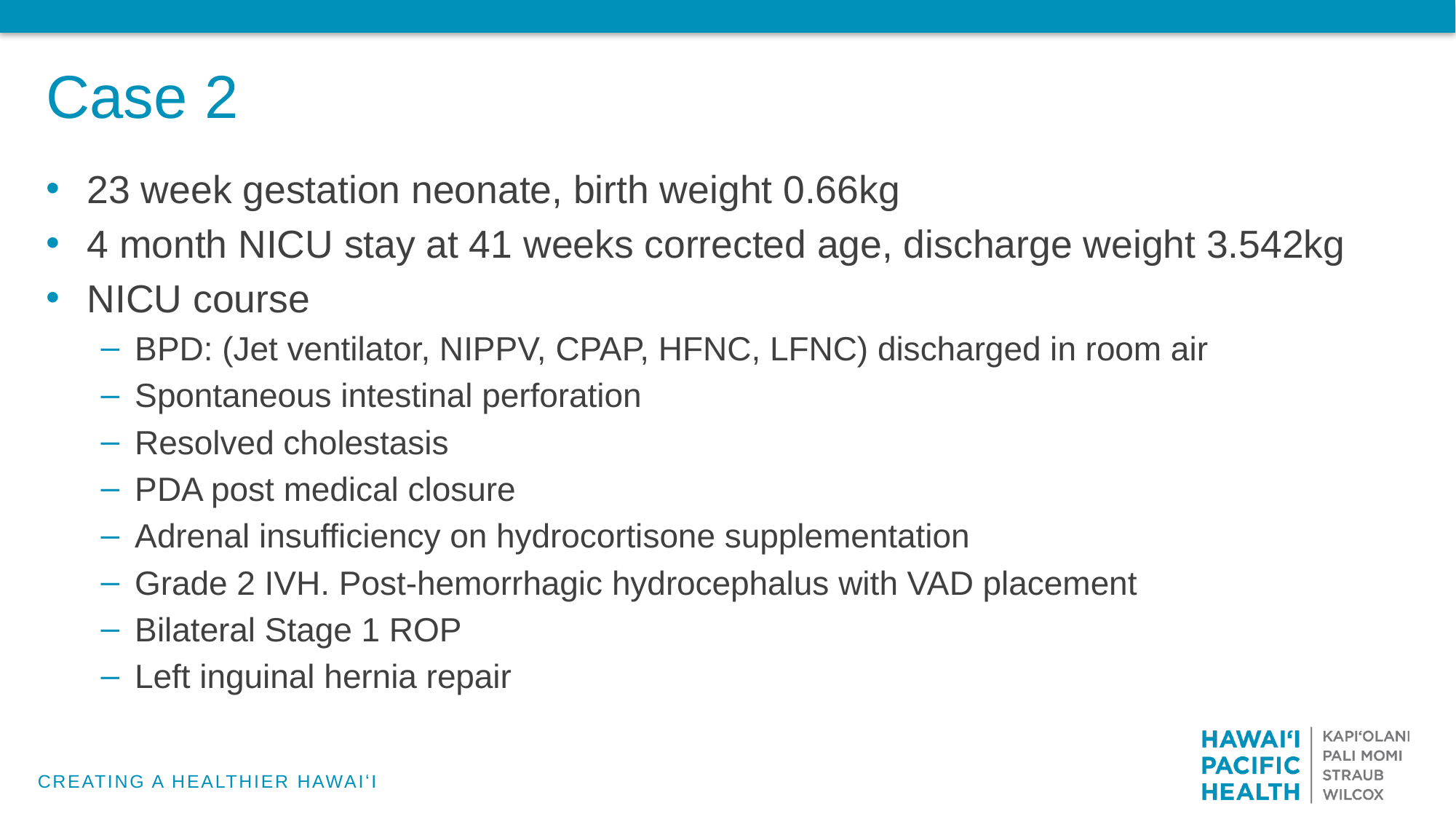

# Case 2
23 week gestation neonate, birth weight 0.66kg
4 month NICU stay at 41 weeks corrected age, discharge weight 3.542kg
NICU course
BPD: (Jet ventilator, NIPPV, CPAP, HFNC, LFNC) discharged in room air
Spontaneous intestinal perforation
Resolved cholestasis
PDA post medical closure
Adrenal insufficiency on hydrocortisone supplementation
Grade 2 IVH. Post-hemorrhagic hydrocephalus with VAD placement
Bilateral Stage 1 ROP
Left inguinal hernia repair

CREATING A HEALTHIER HAWAIʻI